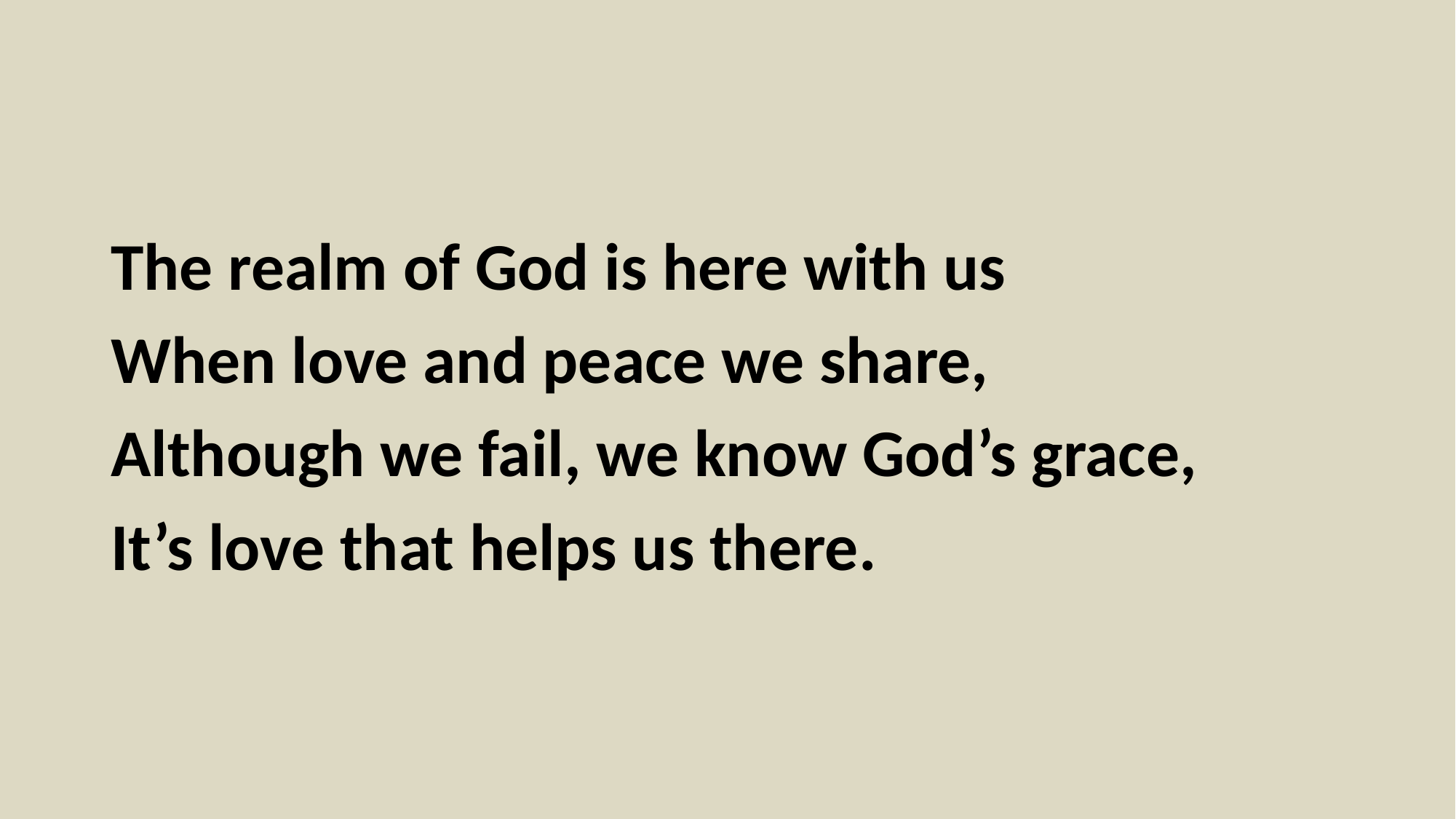

The realm of God is here with us
When love and peace we share,
Although we fail, we know God’s grace,
It’s love that helps us there.